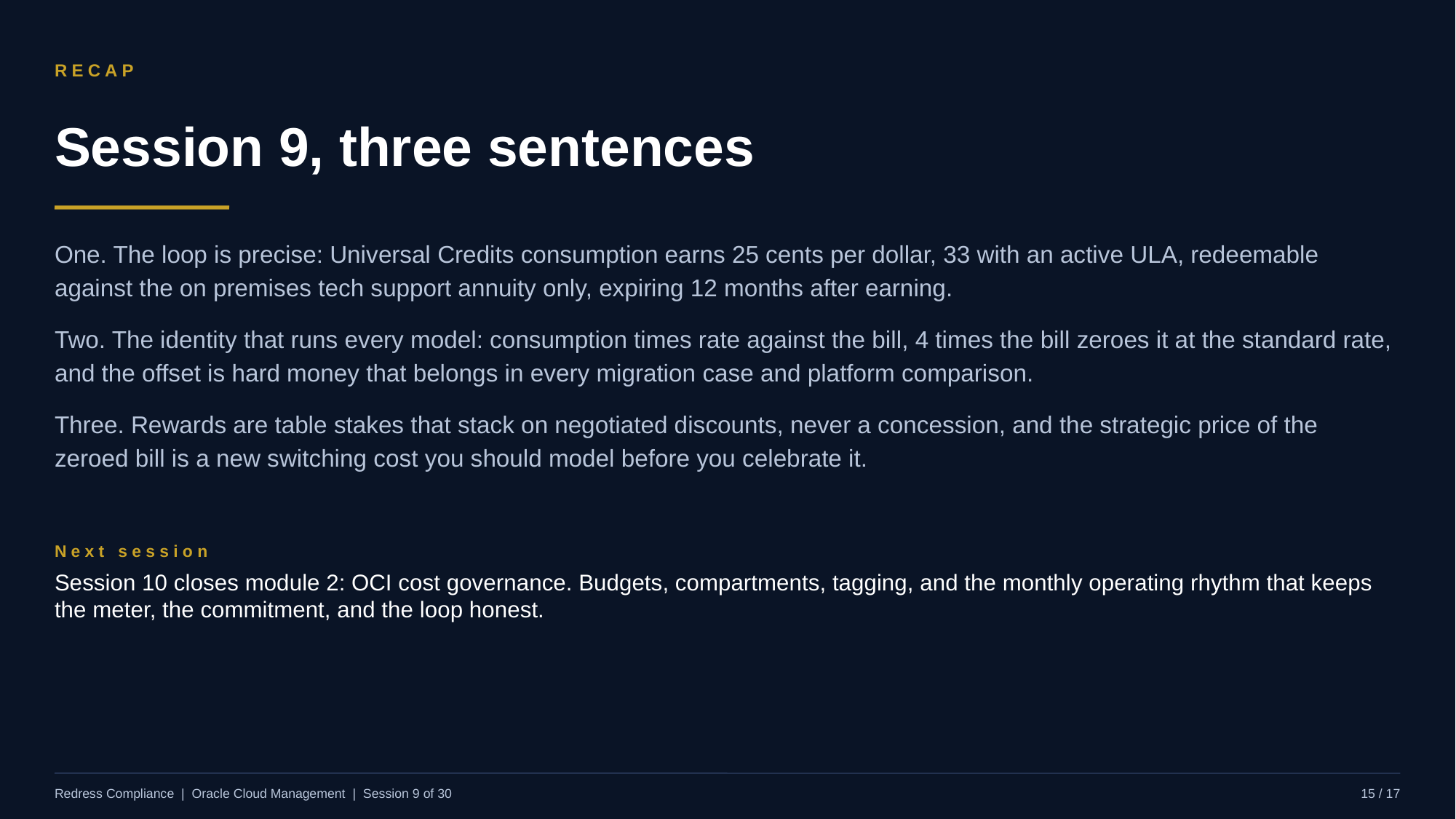

RECAP
Session 9, three sentences

One. The loop is precise: Universal Credits consumption earns 25 cents per dollar, 33 with an active ULA, redeemable against the on premises tech support annuity only, expiring 12 months after earning.
Two. The identity that runs every model: consumption times rate against the bill, 4 times the bill zeroes it at the standard rate, and the offset is hard money that belongs in every migration case and platform comparison.
Three. Rewards are table stakes that stack on negotiated discounts, never a concession, and the strategic price of the zeroed bill is a new switching cost you should model before you celebrate it.
Next session
Session 10 closes module 2: OCI cost governance. Budgets, compartments, tagging, and the monthly operating rhythm that keeps the meter, the commitment, and the loop honest.

Redress Compliance  |  Oracle Cloud Management  |  Session 9 of 30
15 / 17